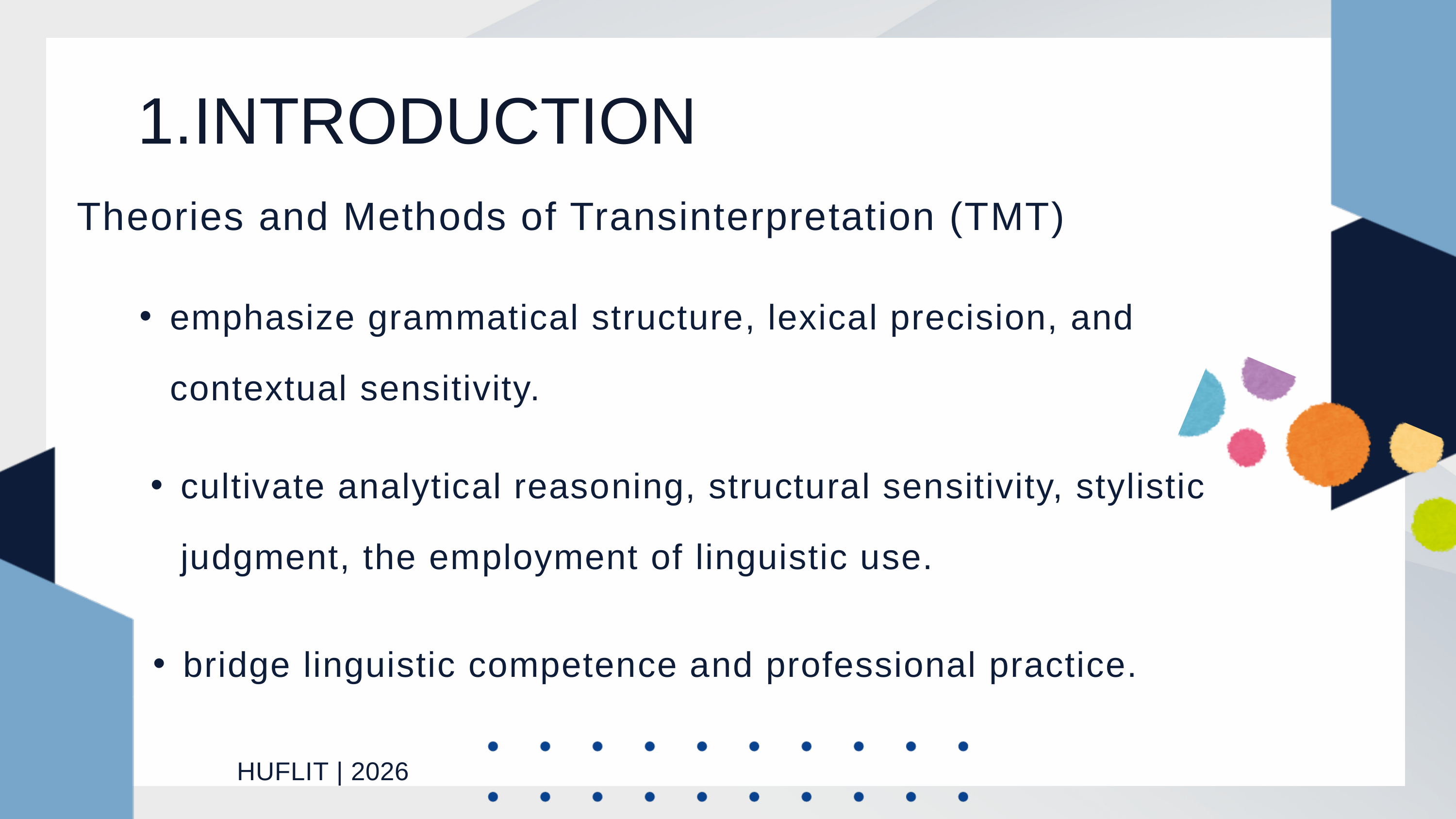

INTRODUCTION
Theories and Methods of Transinterpretation (TMT)
emphasize grammatical structure, lexical precision, and contextual sensitivity.

cultivate analytical reasoning, structural sensitivity, stylistic judgment, the employment of linguistic use.
bridge linguistic competence and professional practice.

HUFLIT | 2026